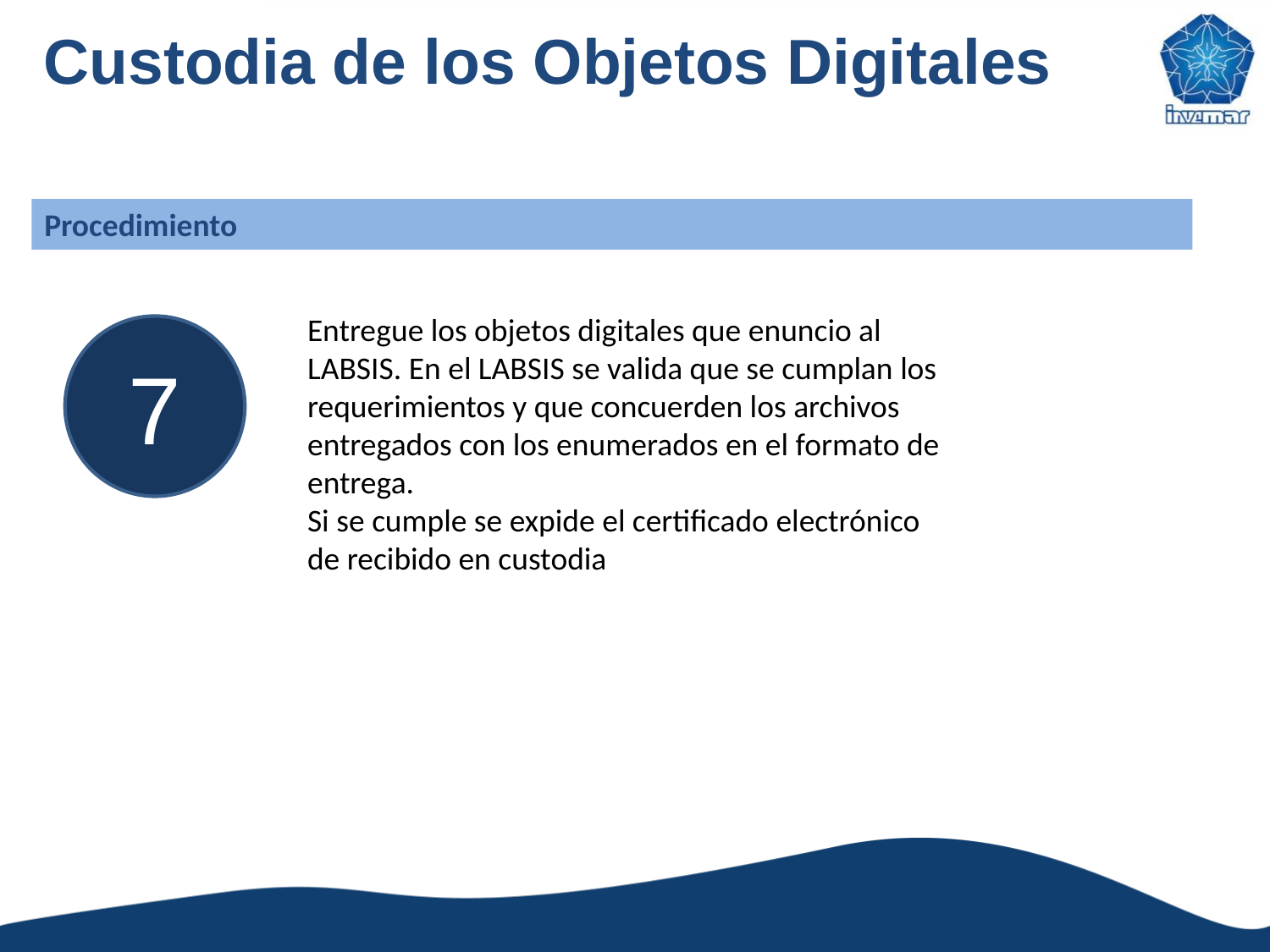

# Custodia de los Objetos Digitales
Procedimiento
Entregue los objetos digitales que enuncio al LABSIS. En el LABSIS se valida que se cumplan los requerimientos y que concuerden los archivos entregados con los enumerados en el formato de entrega.
Si se cumple se expide el certificado electrónico de recibido en custodia
7